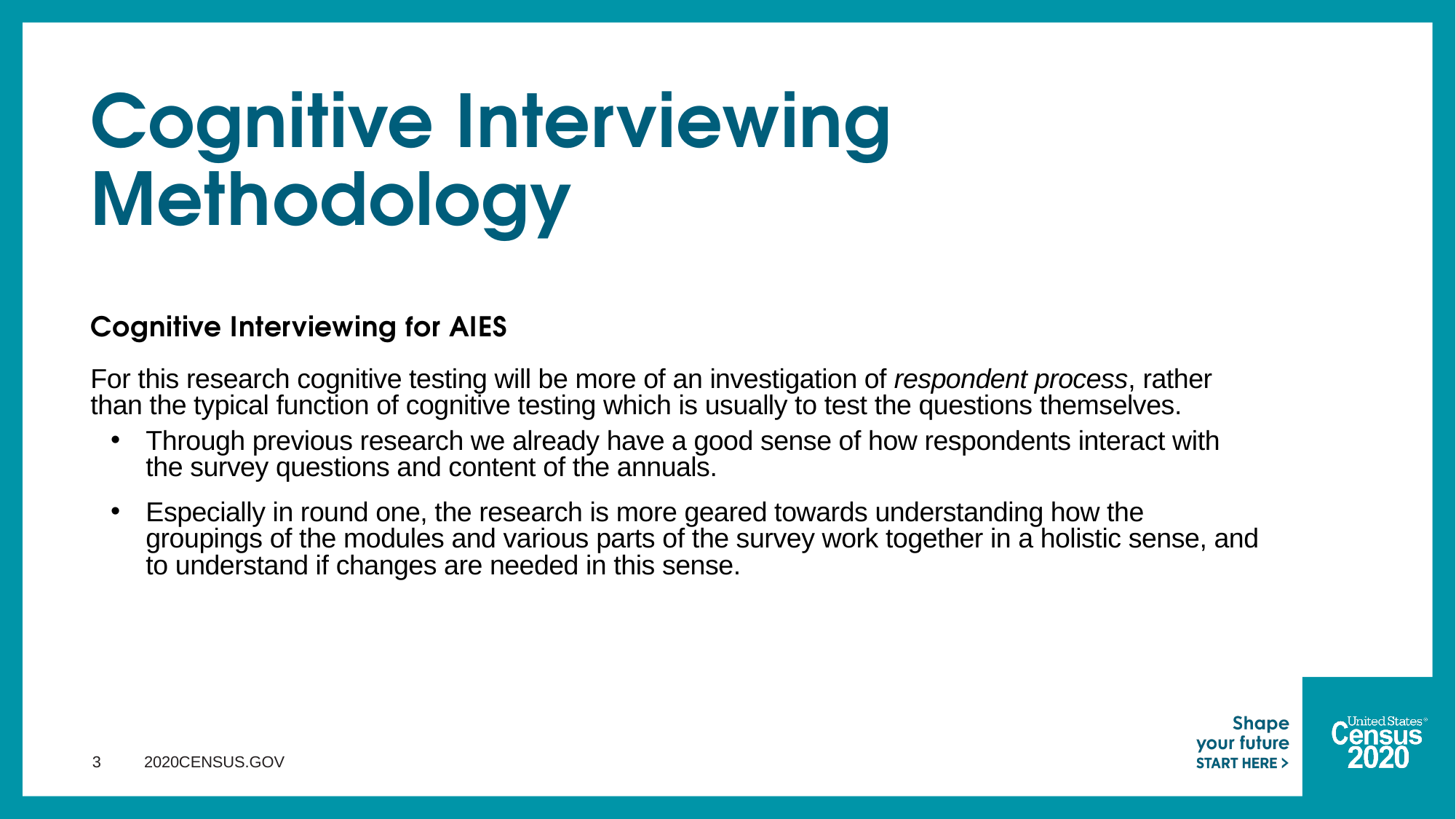

# Cognitive Interviewing Methodology
Cognitive Interviewing for AIES
For this research cognitive testing will be more of an investigation of respondent process, rather than the typical function of cognitive testing which is usually to test the questions themselves.
Through previous research we already have a good sense of how respondents interact with the survey questions and content of the annuals.
Especially in round one, the research is more geared towards understanding how the groupings of the modules and various parts of the survey work together in a holistic sense, and to understand if changes are needed in this sense.

3